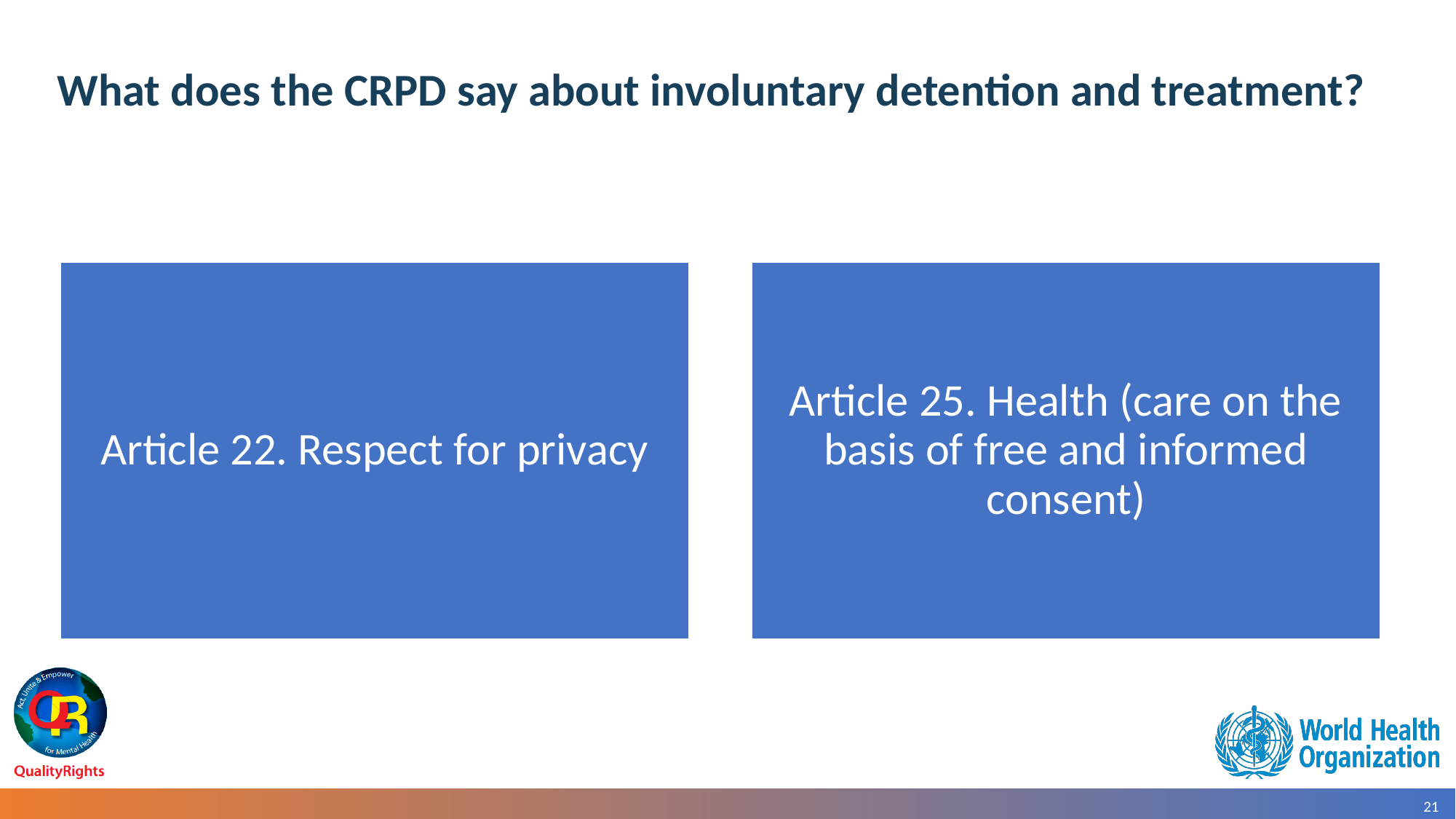

# What does the CRPD say about involuntary detention and treatment?
Article 22. Respect for privacy
Article 25. Health (care on the basis of free and informed consent)